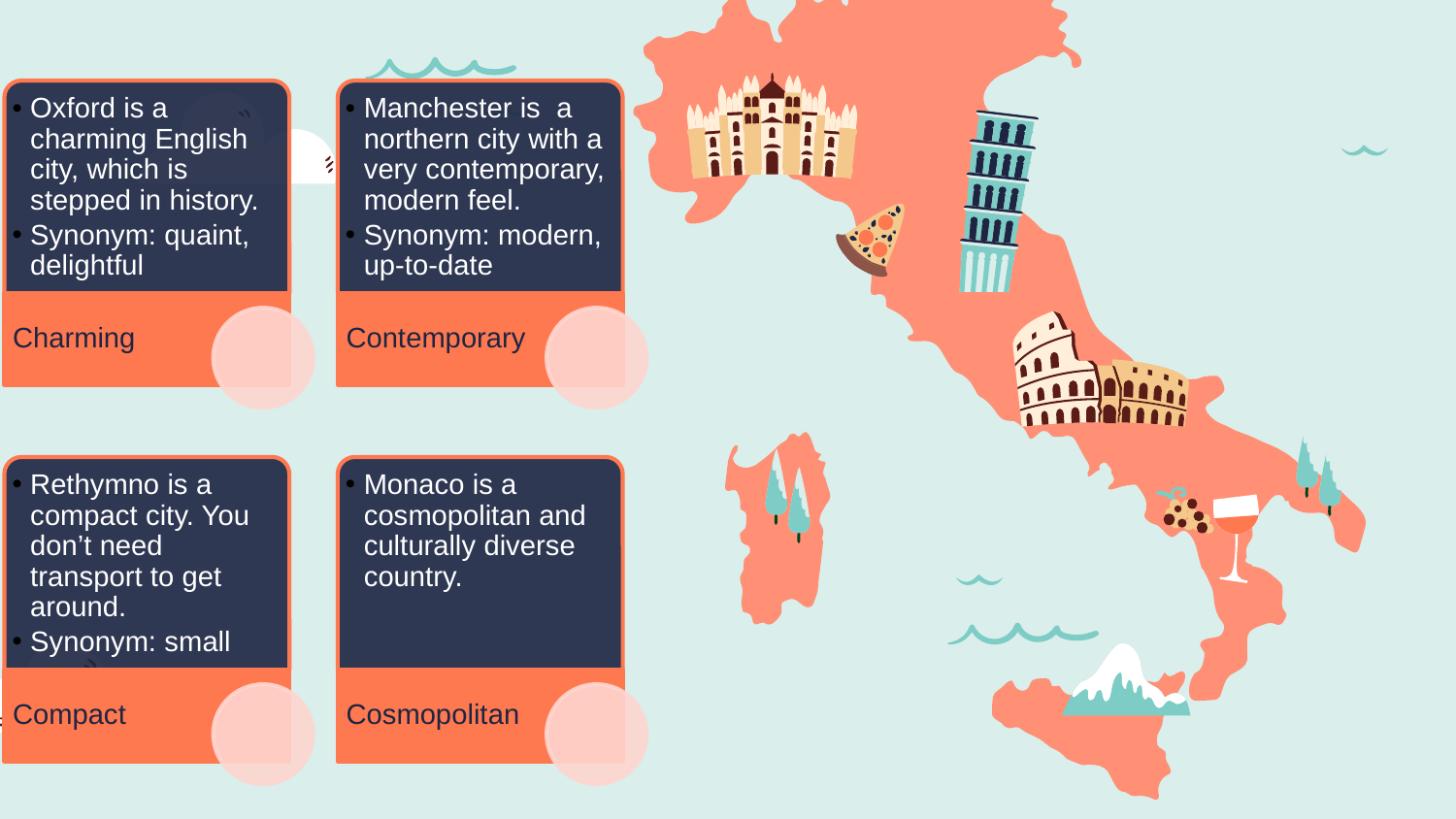

Oxford is a charming English city, which is stepped in history.
Synonym: quaint, delightful
Charming
Manchester is  a northern city with a very contemporary, modern feel.
Synonym: modern, up-to-date
Contemporary
Rethymno is a compact city. You don’t need transport to get around.
Synonym: small
Compact
Monaco is a cosmopolitan and culturally diverse country.
Cosmopolitan